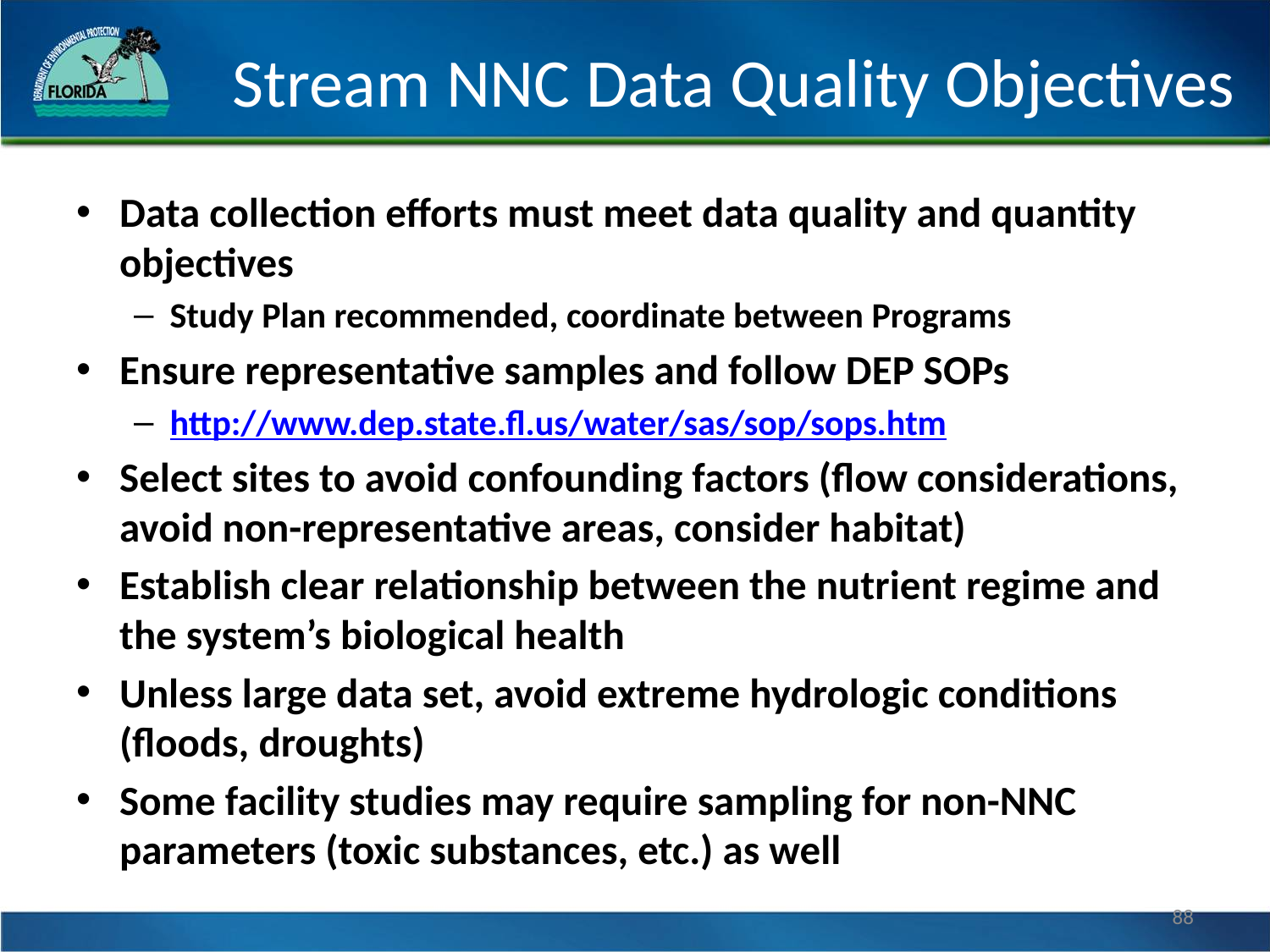

# Stream NNC Data Quality Objectives
Data collection efforts must meet data quality and quantity objectives
Study Plan recommended, coordinate between Programs
Ensure representative samples and follow DEP SOPs
http://www.dep.state.fl.us/water/sas/sop/sops.htm
Select sites to avoid confounding factors (flow considerations, avoid non-representative areas, consider habitat)
Establish clear relationship between the nutrient regime and the system’s biological health
Unless large data set, avoid extreme hydrologic conditions (floods, droughts)
Some facility studies may require sampling for non-NNC parameters (toxic substances, etc.) as well
88